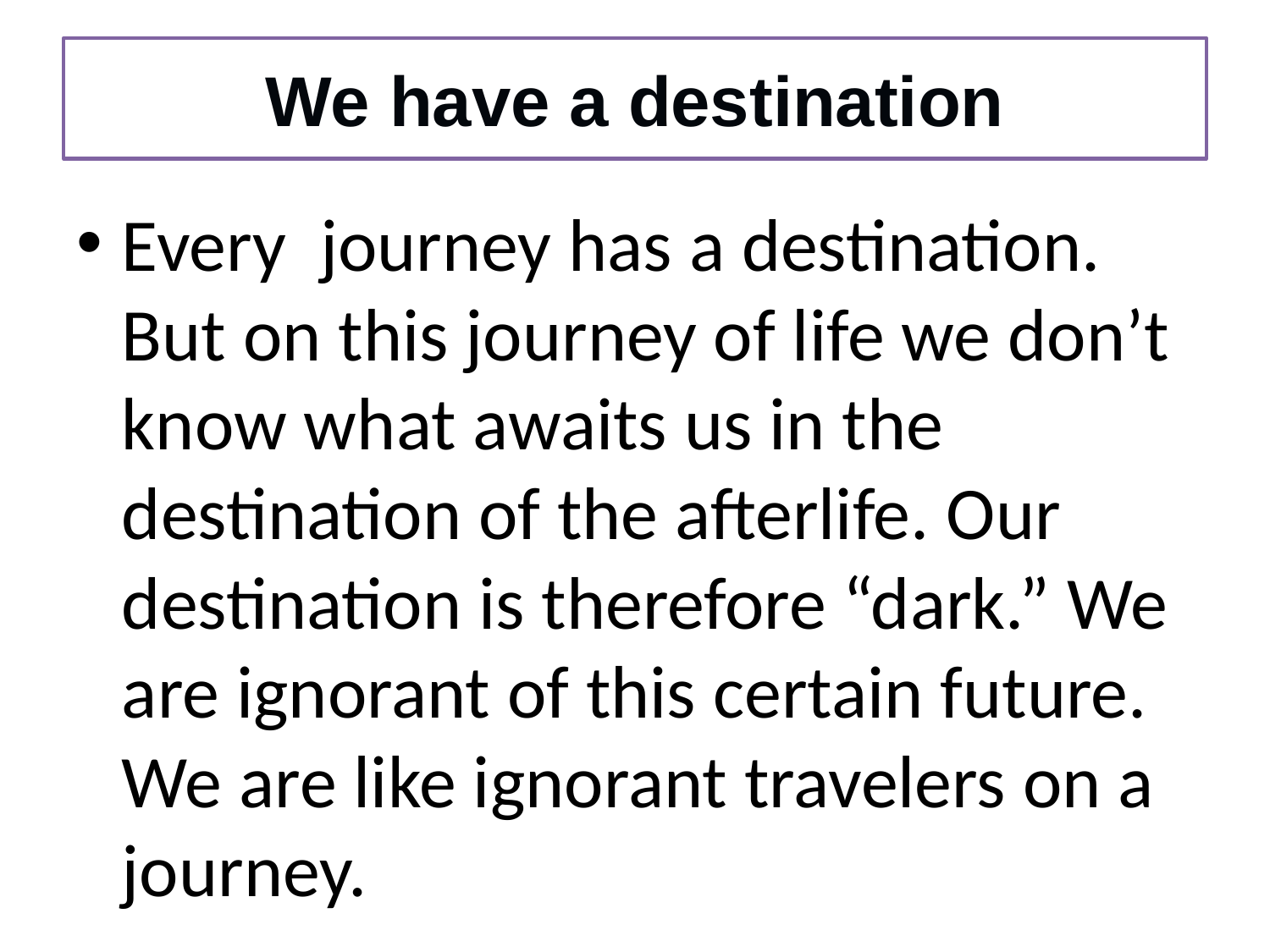

# We have a destination
Every  journey has a destination. But on this journey of life we don’t know what awaits us in the destination of the afterlife. Our destination is therefore “dark.” We are ignorant of this certain future. We are like ignorant travelers on a journey.